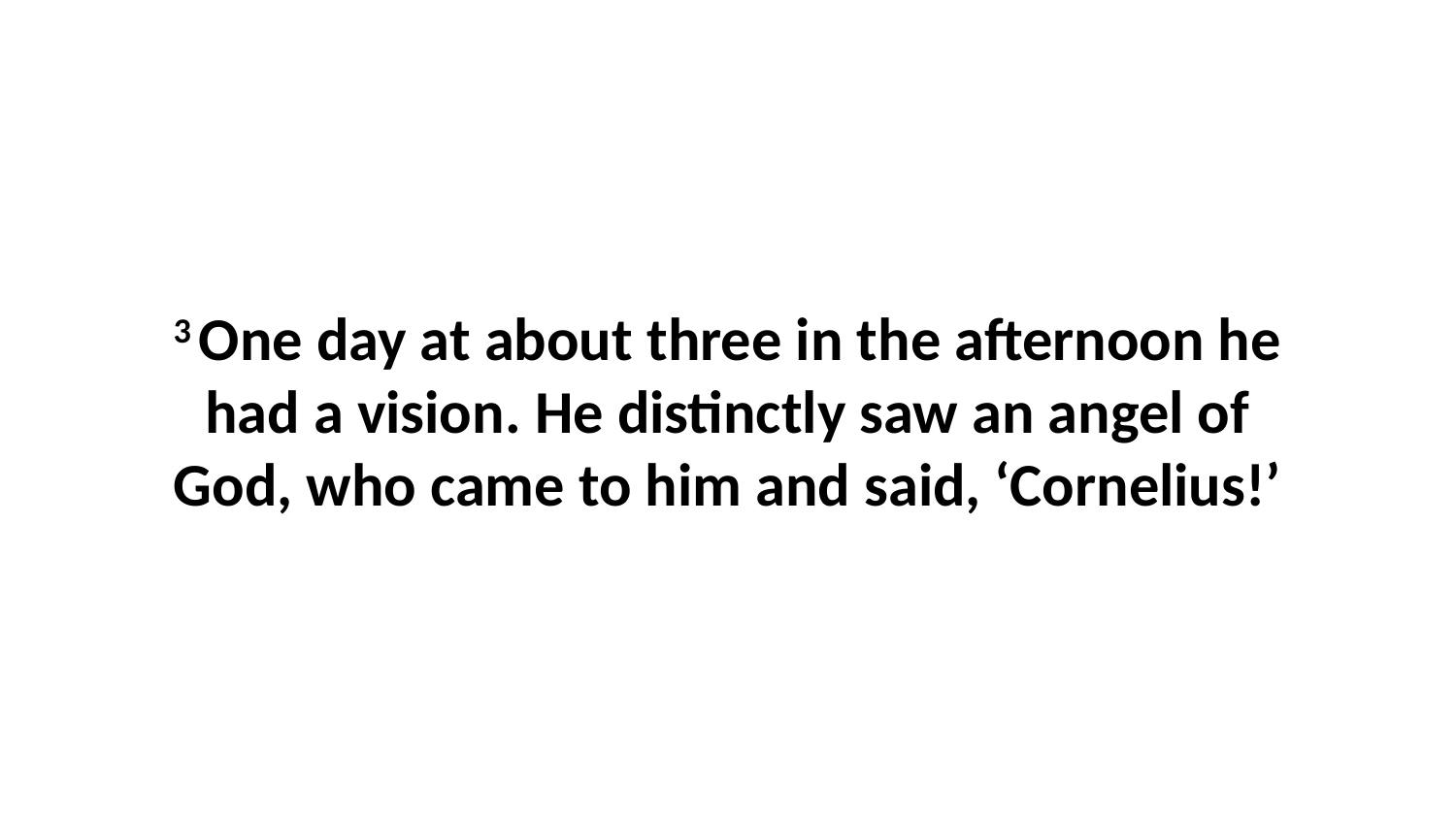

3 One day at about three in the afternoon he had a vision. He distinctly saw an angel of God, who came to him and said, ‘Cornelius!’